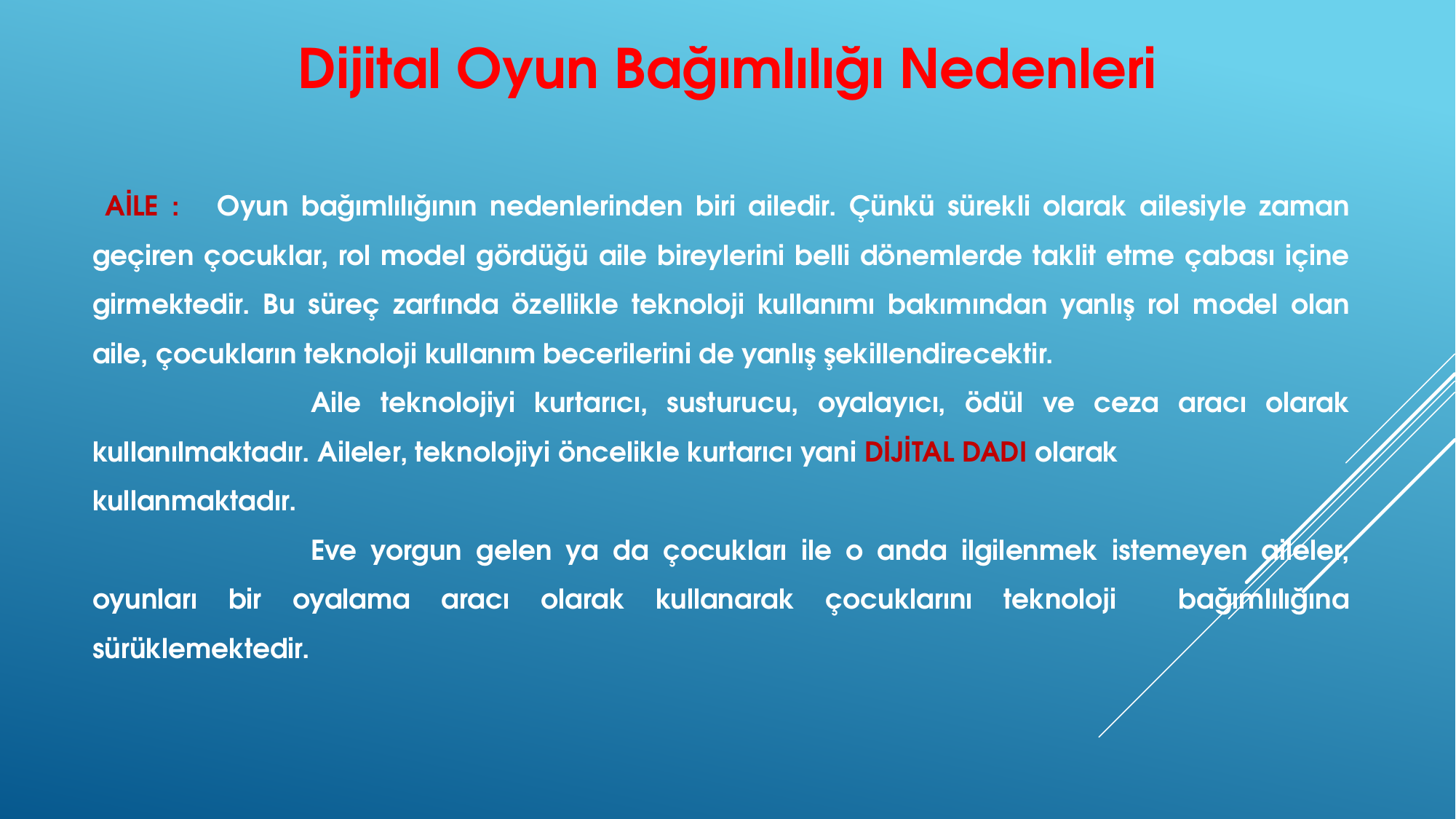

Dijital Oyun Bağımlılığı Nedenleri

 AİLE :   Oyun bağımlılığının nedenlerinden biri ailedir. Çünkü sürekli olarak ailesiyle zaman geçiren çocuklar, rol model gördüğü aile bireylerini belli dönemlerde taklit etme çabası içine girmektedir. Bu süreç zarfında özellikle teknoloji kullanımı bakımından yanlış rol model olan aile, çocukların teknoloji kullanım becerilerini de yanlış şekillendirecektir.
		Aile teknolojiyi kurtarıcı, susturucu, oyalayıcı, ödül ve ceza aracı olarak kullanılmaktadır. Aileler, teknolojiyi öncelikle kurtarıcı yani DİJİTAL DADI olarak
kullanmaktadır.
		Eve yorgun gelen ya da çocukları ile o anda ilgilenmek istemeyen aileler, oyunları bir oyalama aracı olarak kullanarak çocuklarını teknoloji  bağımlılığına sürüklemektedir.